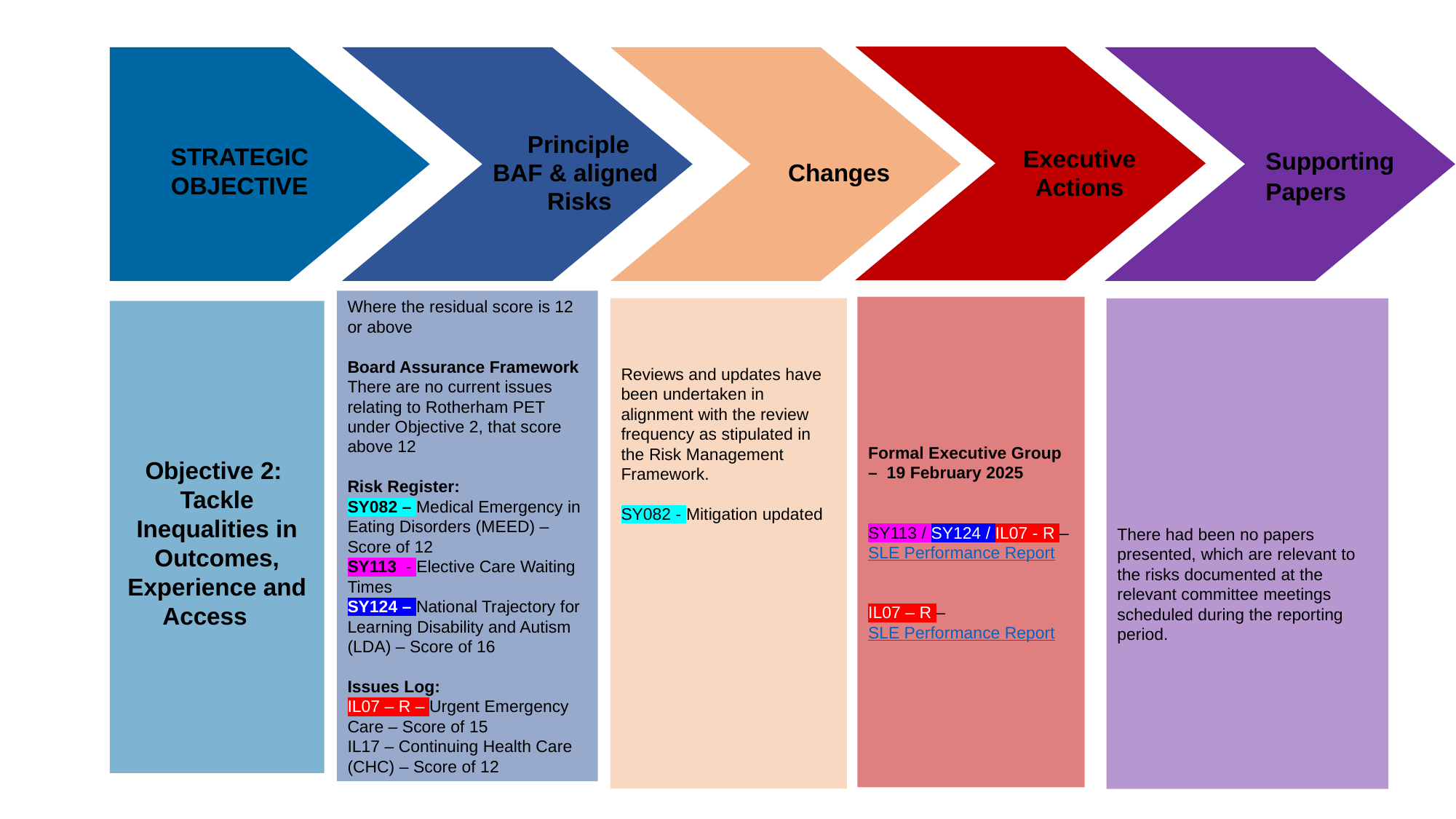

Principle
STRATEGIC
Executive
BAF & aligned
Changes
OBJECTIVE
Actions
Risks
Supporting Papers
Where the residual score is 12 or above

Board Assurance Framework
There are no current issues relating to Rotherham PET under Objective 2, that score above 12

Risk Register:
SY082 – Medical Emergency in Eating Disorders (MEED) – Score of 12
SY113  - Elective Care Waiting Times
SY124 – National Trajectory for Learning Disability and Autism (LDA) – Score of 16

Issues Log:
IL07 – R – Urgent Emergency Care – Score of 15
IL17 – Continuing Health Care (CHC) – Score of 12

Formal Executive Group –  19 February 2025

SY113 / SY124 / IL07 - R – SLE Performance Report

IL07 – R – SLE Performance Report

Reviews and updates have been undertaken in alignment with the review frequency as stipulated in the Risk Management Framework.

SY082 - Mitigation updated

There had been no papers presented, which are relevant to the risks documented at the relevant committee meetings scheduled during the reporting period.

Objective 2:  Tackle Inequalities in Outcomes, Experience and Access